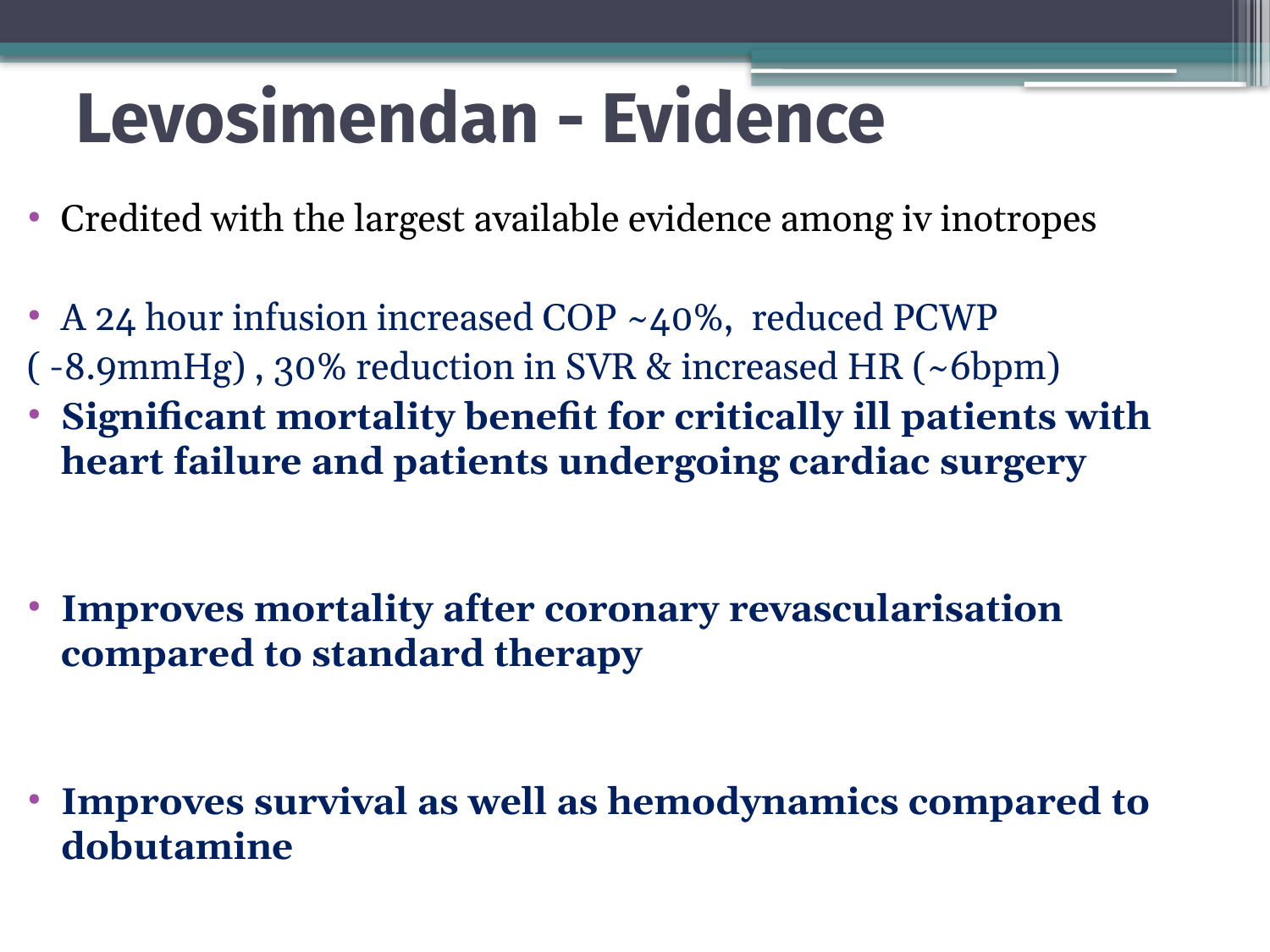

# Levosimendan - Evidence
Credited with the largest available evidence among iv inotropes

A 24 hour infusion increased COP ~40%,  reduced PCWP
( -8.9mmHg) , 30% reduction in SVR & increased HR (~6bpm)
Significant mortality benefit for critically ill patients with heart failure and patients undergoing cardiac surgery

Improves mortality after coronary revascularisation compared to standard therapy

Improves survival as well as hemodynamics compared to dobutamine